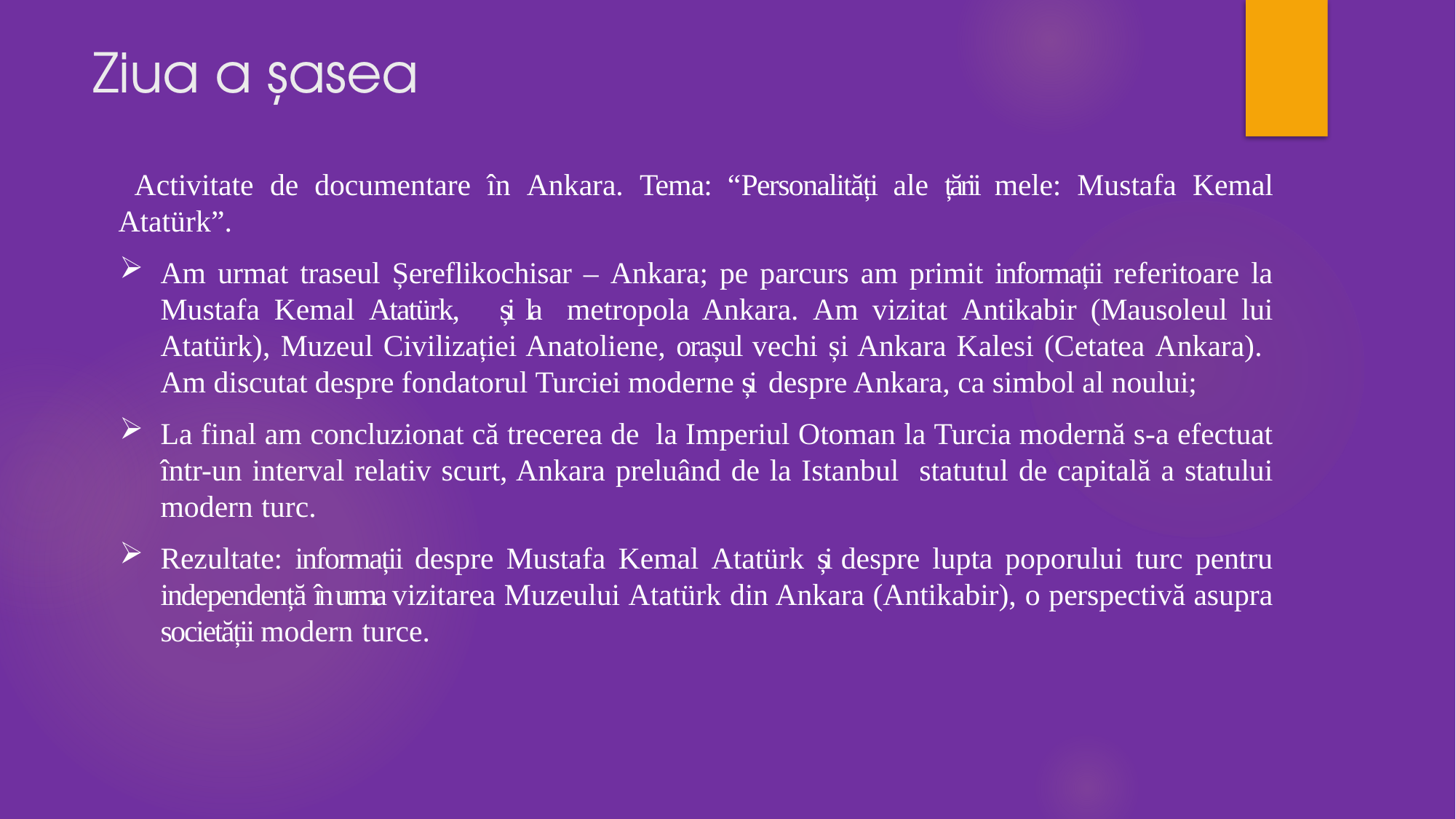

# Ziua a șasea
 Activitate de documentare în Ankara. Tema: “Personalități ale țării mele: Mustafa Kemal Atatürk”.
Am urmat traseul Șereflikochisar – Ankara; pe parcurs am primit informații referitoare la Mustafa Kemal Atatürk,   și la  metropola Ankara. Am vizitat Antikabir (Mausoleul lui Atatürk), Muzeul Civilizației Anatoliene, orașul vechi și Ankara Kalesi (Cetatea Ankara).  Am discutat despre fondatorul Turciei moderne și  despre Ankara, ca simbol al noului;
La final am concluzionat că trecerea de  la Imperiul Otoman la Turcia modernă s-a efectuat într-un interval relativ scurt, Ankara preluând de la Istanbul  statutul de capitală a statului modern turc.
Rezultate: informații despre Mustafa Kemal Atatürk și despre lupta poporului turc pentru independență în urma vizitarea Muzeului Atatürk din Ankara (Antikabir), o perspectivă asupra societății modern turce.